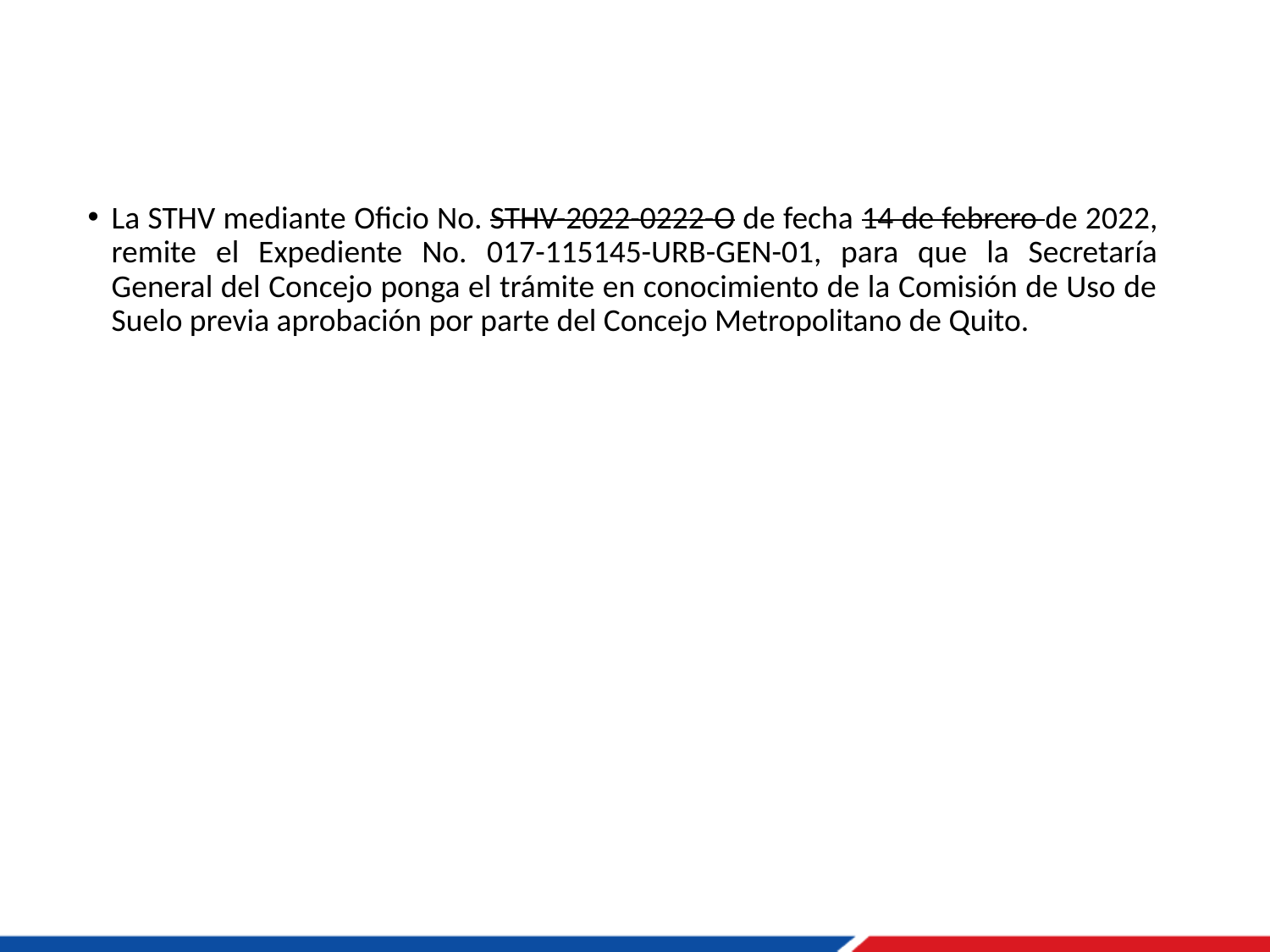

La STHV mediante Oficio No. STHV-2022-0222-O de fecha 14 de febrero de 2022, remite el Expediente No. 017-115145-URB-GEN-01, para que la Secretaría General del Concejo ponga el trámite en conocimiento de la Comisión de Uso de Suelo previa aprobación por parte del Concejo Metropolitano de Quito.